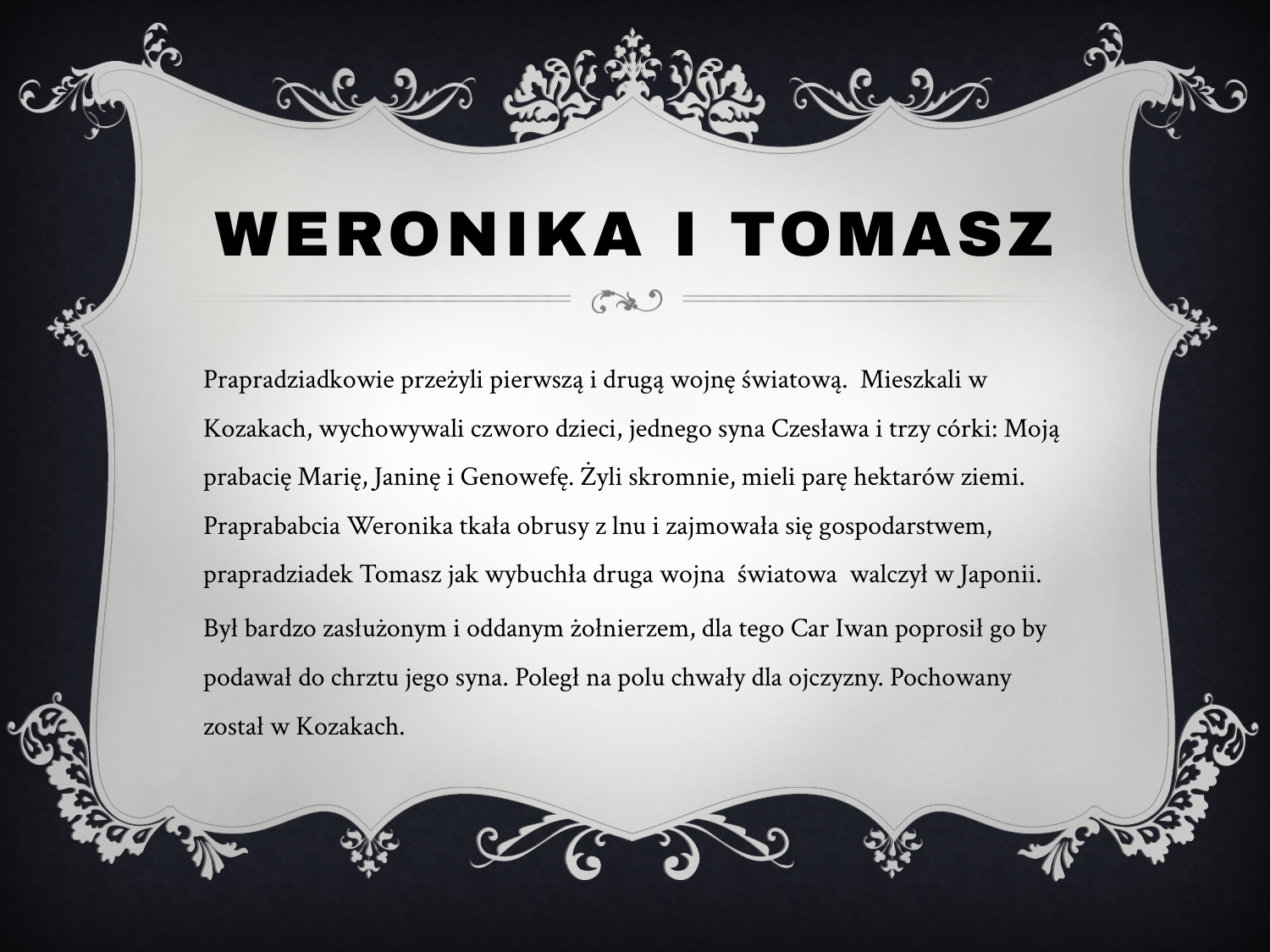

# WERONIKA I TOMASZ
Prapradziadkowie przeżyli pierwszą i drugą wojnę światową.  Mieszkali w Kozakach, wychowywali czworo dzieci, jednego syna Czesława i trzy córki: Moją prabacię Marię, Janinę i Genowefę. Żyli skromnie, mieli parę hektarów ziemi. Praprababcia Weronika tkała obrusy z lnu i zajmowała się gospodarstwem, prapradziadek Tomasz jak wybuchła druga wojna  światowa  walczył w Japonii.
Był bardzo zasłużonym i oddanym żołnierzem, dla tego Car Iwan poprosił go by podawał do chrztu jego syna. Poległ na polu chwały dla ojczyzny. Pochowany został w Kozakach.